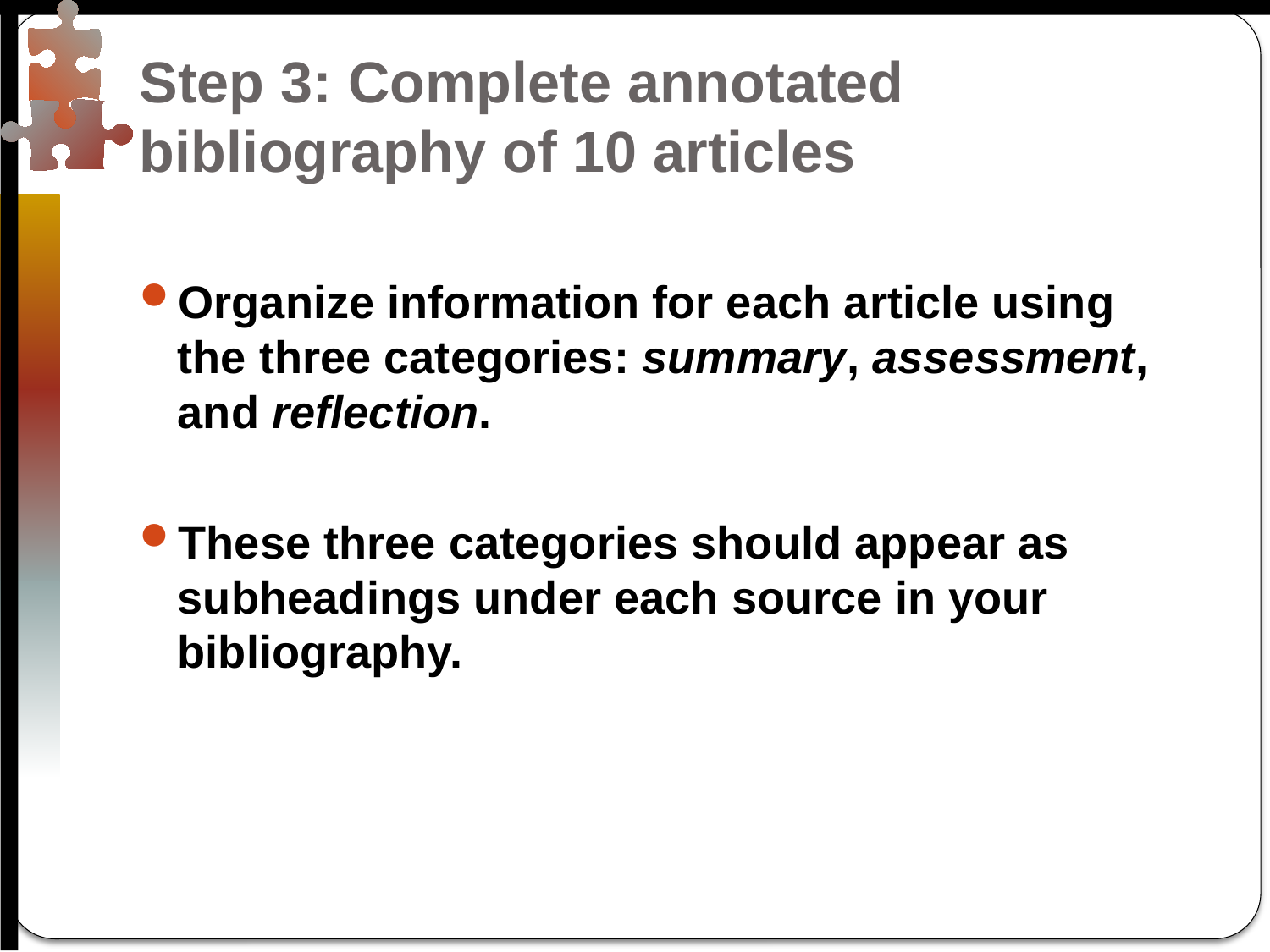

# Step 3: Complete annotated bibliography of 10 articles

Organize information for each article using the three categories: summary, assessment, and reflection.

These three categories should appear as subheadings under each source in your bibliography.